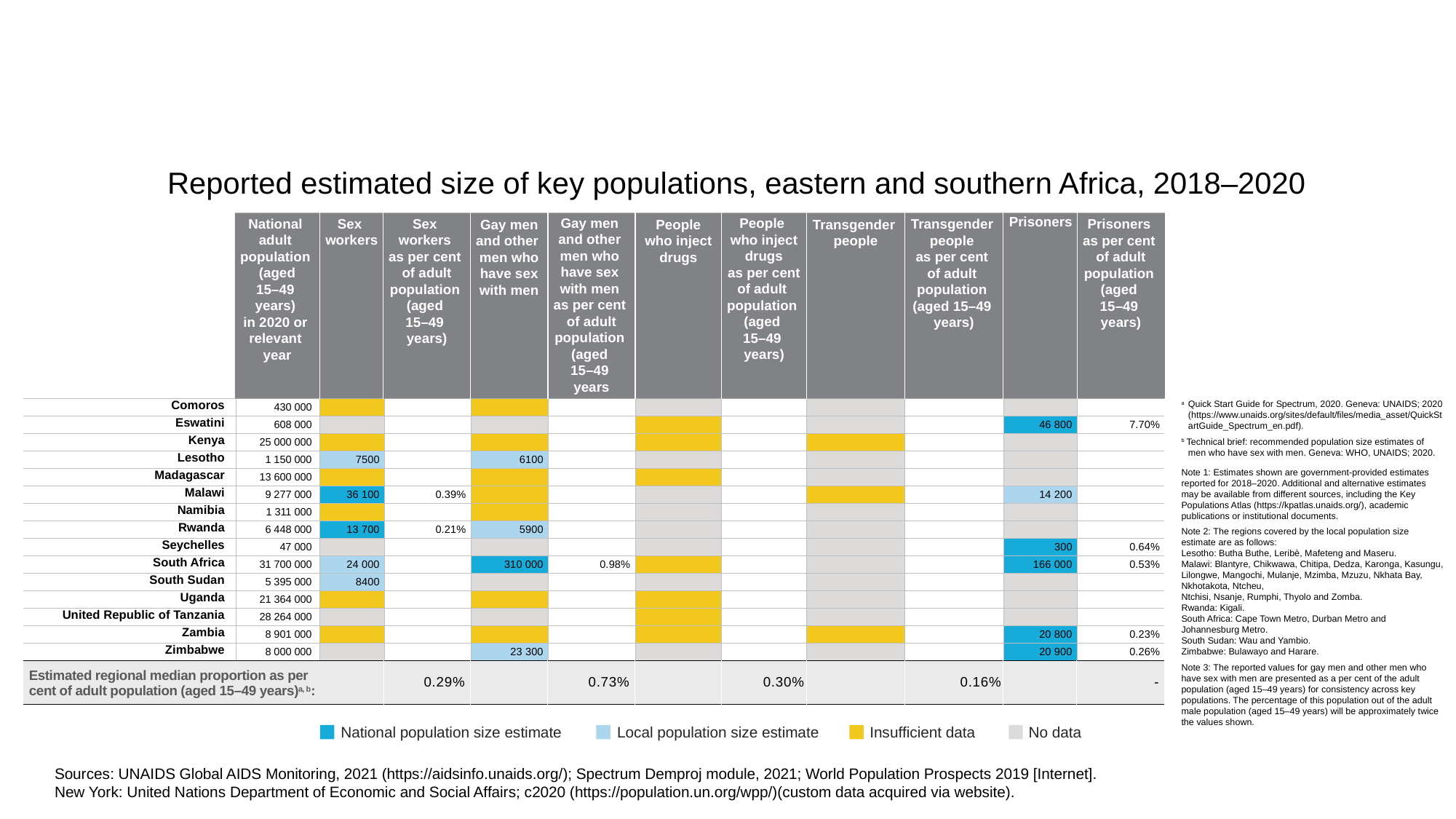

Reported estimated size of key populations, eastern and southern Africa, 2018–2020

Prisoners
Gay men
and other
men who
have sex
with men
as per cent
of adult
population
(aged
15–49
years
People
who inject
 drugs
as per cent
of adult
population
(aged
15–49
years)
National
adult
population
(aged
15–49
years)
in 2020 or
relevant
year
Sex
workers
Sex
workers
as per cent
of adult
population
(aged
15–49
years)
Transgender
people
as per cent
of adult
population
(aged 15–49
years)
Prisoners
as per cent
of adult
population
(aged
15–49
years)
Gay men and other
men who
 have sex
with men
People
 who inject
drugs
Transgender
people
a 	Quick Start Guide for Spectrum, 2020. Geneva: UNAIDS; 2020 (https://www.unaids.org/sites/default/files/media_asset/QuickStartGuide_Spectrum_en.pdf).
b Technical brief: recommended population size estimates of men who have sex with men. Geneva: WHO, UNAIDS; 2020.
Note 1: Estimates shown are government-provided estimates reported for 2018–2020. Additional and alternative estimates may be available from different sources, including the Key Populations Atlas (https://kpatlas.unaids.org/), academic publications or institutional documents.
Note 2: The regions covered by the local population size estimate are as follows:
Lesotho: Butha Buthe, Leribè, Mafeteng and Maseru.
Malawi: Blantyre, Chikwawa, Chitipa, Dedza, Karonga, Kasungu, Lilongwe, Mangochi, Mulanje, Mzimba, Mzuzu, Nkhata Bay, Nkhotakota, Ntcheu,
Ntchisi, Nsanje, Rumphi, Thyolo and Zomba.
Rwanda: Kigali.
South Africa: Cape Town Metro, Durban Metro and Johannesburg Metro.
South Sudan: Wau and Yambio.
Zimbabwe: Bulawayo and Harare.
Note 3: The reported values for gay men and other men who have sex with men are presented as a per cent of the adult population (aged 15–49 years) for consistency across key populations. The percentage of this population out of the adult male population (aged 15–49 years) will be approximately twice the values shown.
National population size estimate

Local population size estimate

Insufficient data

No data

Sources: UNAIDS Global AIDS Monitoring, 2021 (https://aidsinfo.unaids.org/); Spectrum Demproj module, 2021; World Population Prospects 2019 [Internet].
New York: United Nations Department of Economic and Social Affairs; c2020 (https://population.un.org/wpp/)(custom data acquired via website).
| Comoros | 430 000 |  |  |  |  |  |  |  |  |  |  |
| --- | --- | --- | --- | --- | --- | --- | --- | --- | --- | --- | --- |
| Eswatini | 608 000 |  |  |  |  |  |  |  |  | 46 800 | 7.70% |
| Kenya | 25 000 000 |  |  |  |  |  |  |  |  |  |  |
| Lesotho | 1 150 000 | 7500 |  | 6100 |  |  |  |  |  |  |  |
| Madagascar | 13 600 000 |  |  |  |  |  |  |  |  |  |  |
| Malawi | 9 277 000 | 36 100 | 0.39% |  |  |  |  |  |  | 14 200 |  |
| Namibia | 1 311 000 |  |  |  |  |  |  |  |  |  |  |
| Rwanda | 6 448 000 | 13 700 | 0.21% | 5900 |  |  |  |  |  |  |  |
| Seychelles | 47 000 |  |  |  |  |  |  |  |  | 300 | 0.64% |
| South Africa | 31 700 000 | 24 000 |  | 310 000 | 0.98% |  |  |  |  | 166 000 | 0.53% |
| South Sudan | 5 395 000 | 8400 |  |  |  |  |  |  |  |  |  |
| Uganda | 21 364 000 |  |  |  |  |  |  |  |  |  |  |
| United Republic of Tanzania | 28 264 000 |  |  |  |  |  |  |  |  |  |  |
| Zambia | 8 901 000 |  |  |  |  |  |  |  |  | 20 800 | 0.23% |
| Zimbabwe | 8 000 000 |  |  | 23 300 |  |  |  |  |  | 20 900 | 0.26% |
| Estimated regional median proportion as per cent of adult population (aged 15–49 years)a, b: |  |  | 0.29% |  | 0.73% |  | 0.30% |  | 0.16% |  | - |